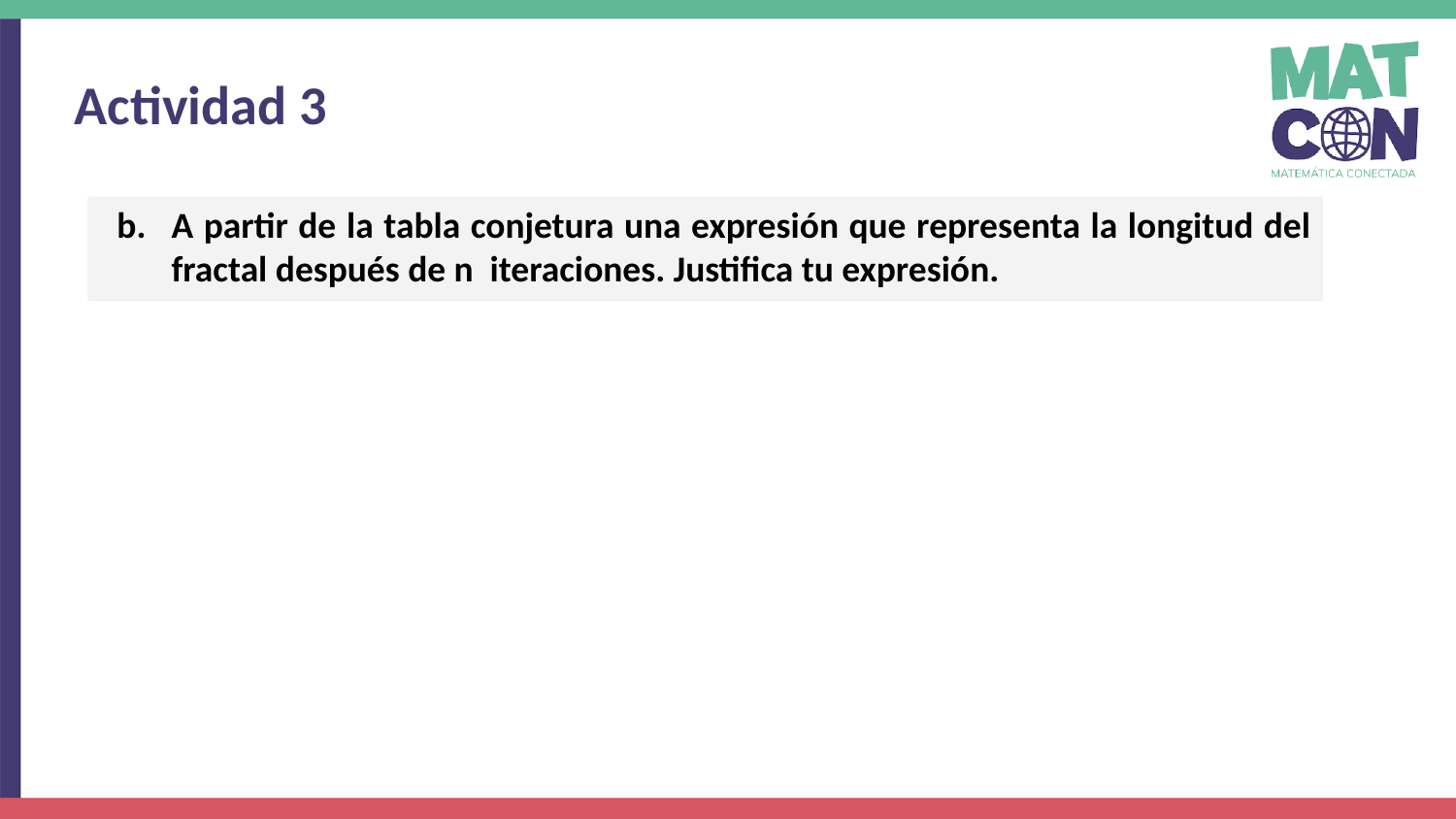

Actividad 3
A partir de la tabla conjetura una expresión que representa la longitud del fractal después de n  iteraciones. Justifica tu expresión.